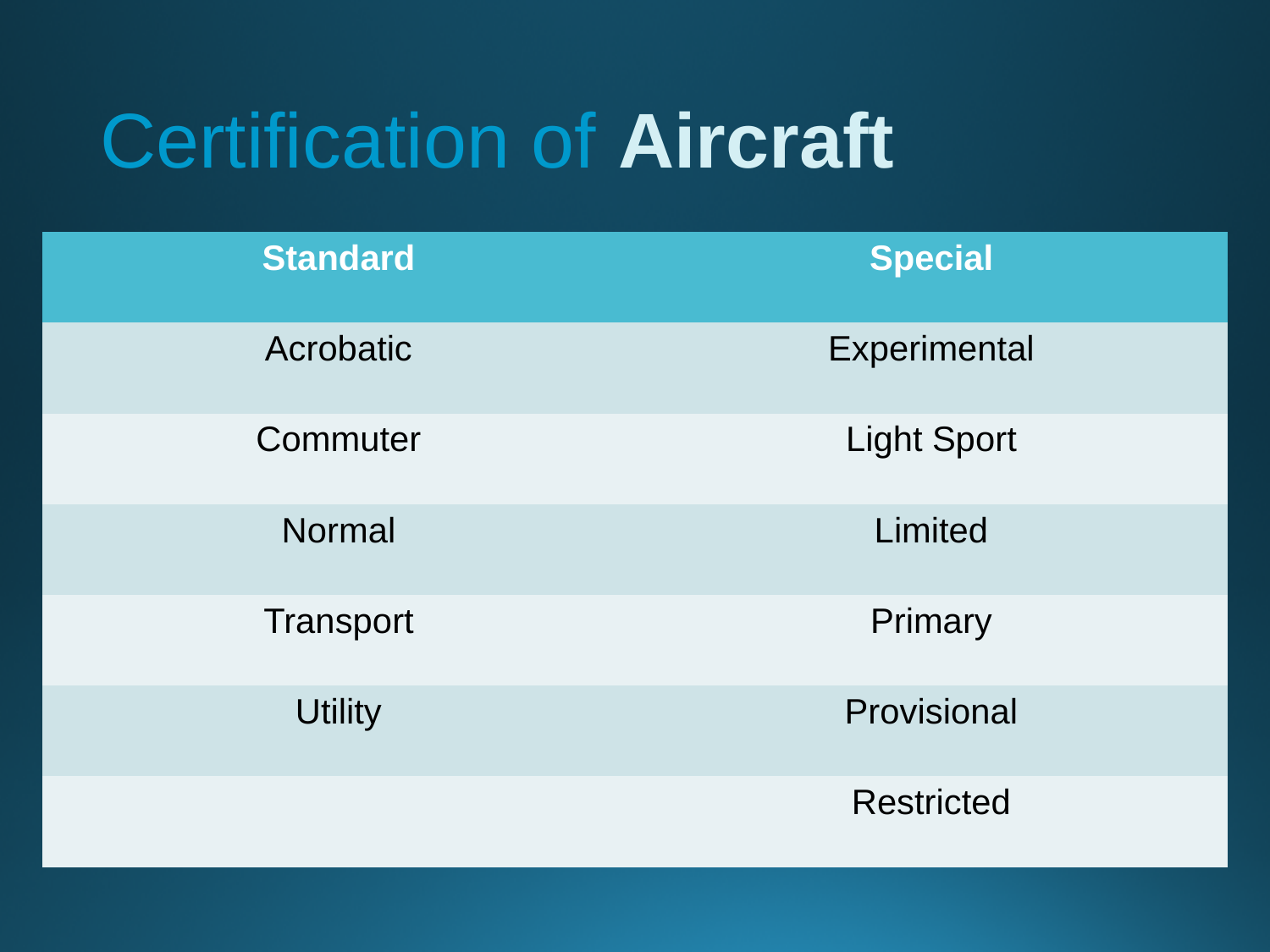

# Certification of Aircraft
| Standard | Special |
| --- | --- |
| Acrobatic | Experimental |
| Commuter | Light Sport |
| Normal | Limited |
| Transport | Primary |
| Utility | Provisional |
|  | Restricted |